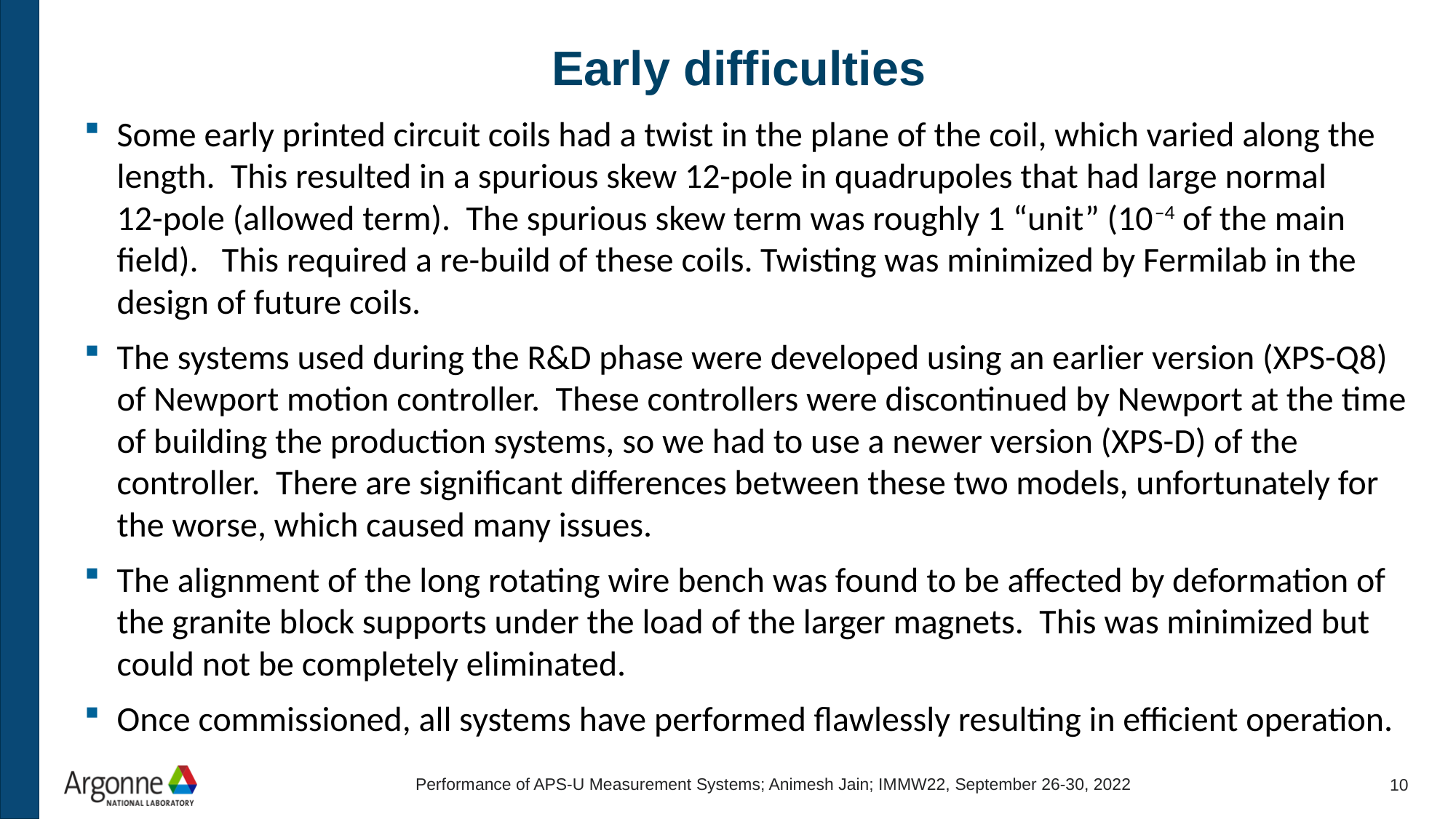

# Early difficulties
Some early printed circuit coils had a twist in the plane of the coil, which varied along the length.  This resulted in a spurious skew 12-pole in quadrupoles that had large normal
12-pole (allowed term).  The spurious skew term was roughly 1 “unit” (10–4 of the main field).   This required a re-build of these coils. Twisting was minimized by Fermilab in the design of future coils.
The systems used during the R&D phase were developed using an earlier version (XPS-Q8) of Newport motion controller.  These controllers were discontinued by Newport at the time of building the production systems, so we had to use a newer version (XPS-D) of the controller.  There are significant differences between these two models, unfortunately for the worse, which caused many issues.
The alignment of the long rotating wire bench was found to be affected by deformation of the granite block supports under the load of the larger magnets.  This was minimized but could not be completely eliminated.
Once commissioned, all systems have performed flawlessly resulting in efficient operation.
Performance of APS-U Measurement Systems; Animesh Jain; IMMW22, September 26-30, 2022
10